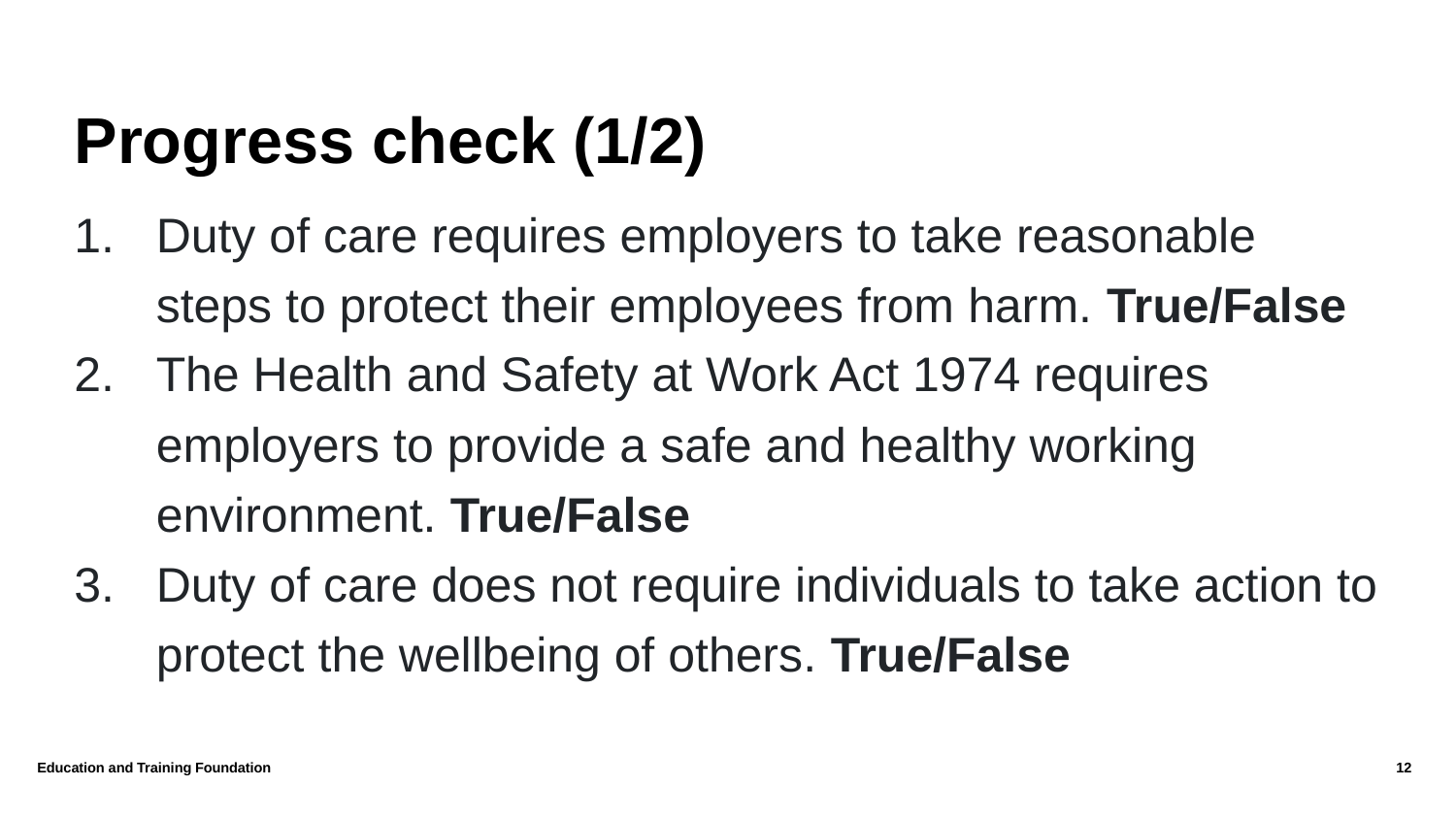

# Progress check (1/2)
Duty of care requires employers to take reasonable steps to protect their employees from harm. True/False
The Health and Safety at Work Act 1974 requires employers to provide a safe and healthy working environment. True/False
Duty of care does not require individuals to take action to protect the wellbeing of others. True/False
Education and Training Foundation
12